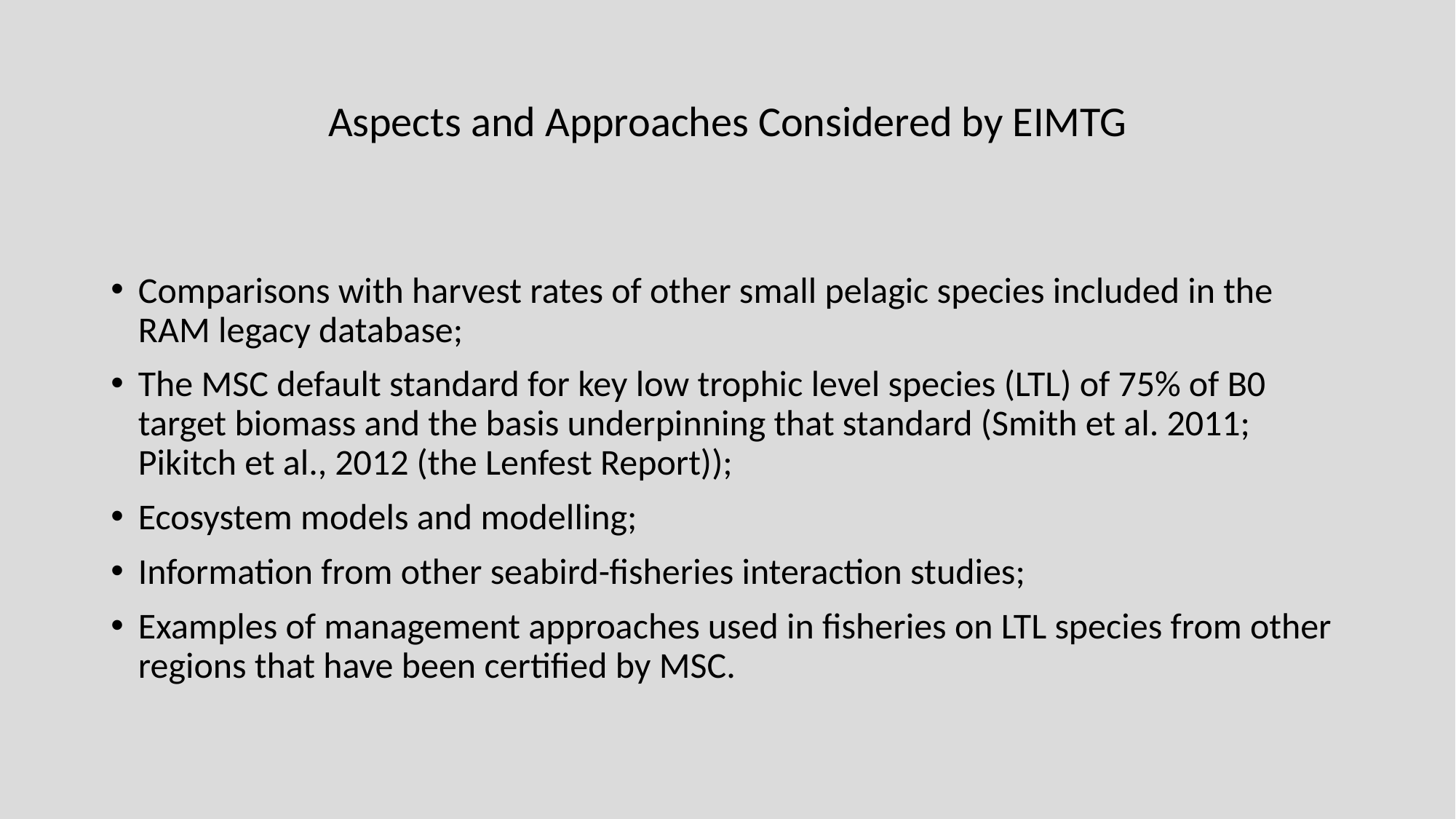

# Aspects and Approaches Considered by EIMTG

Comparisons with harvest rates of other small pelagic species included in the RAM legacy database;
The MSC default standard for key low trophic level species (LTL) of 75% of B0 target biomass and the basis underpinning that standard (Smith et al. 2011; Pikitch et al., 2012 (the Lenfest Report));
Ecosystem models and modelling;
Information from other seabird-fisheries interaction studies;
Examples of management approaches used in fisheries on LTL species from other regions that have been certified by MSC.